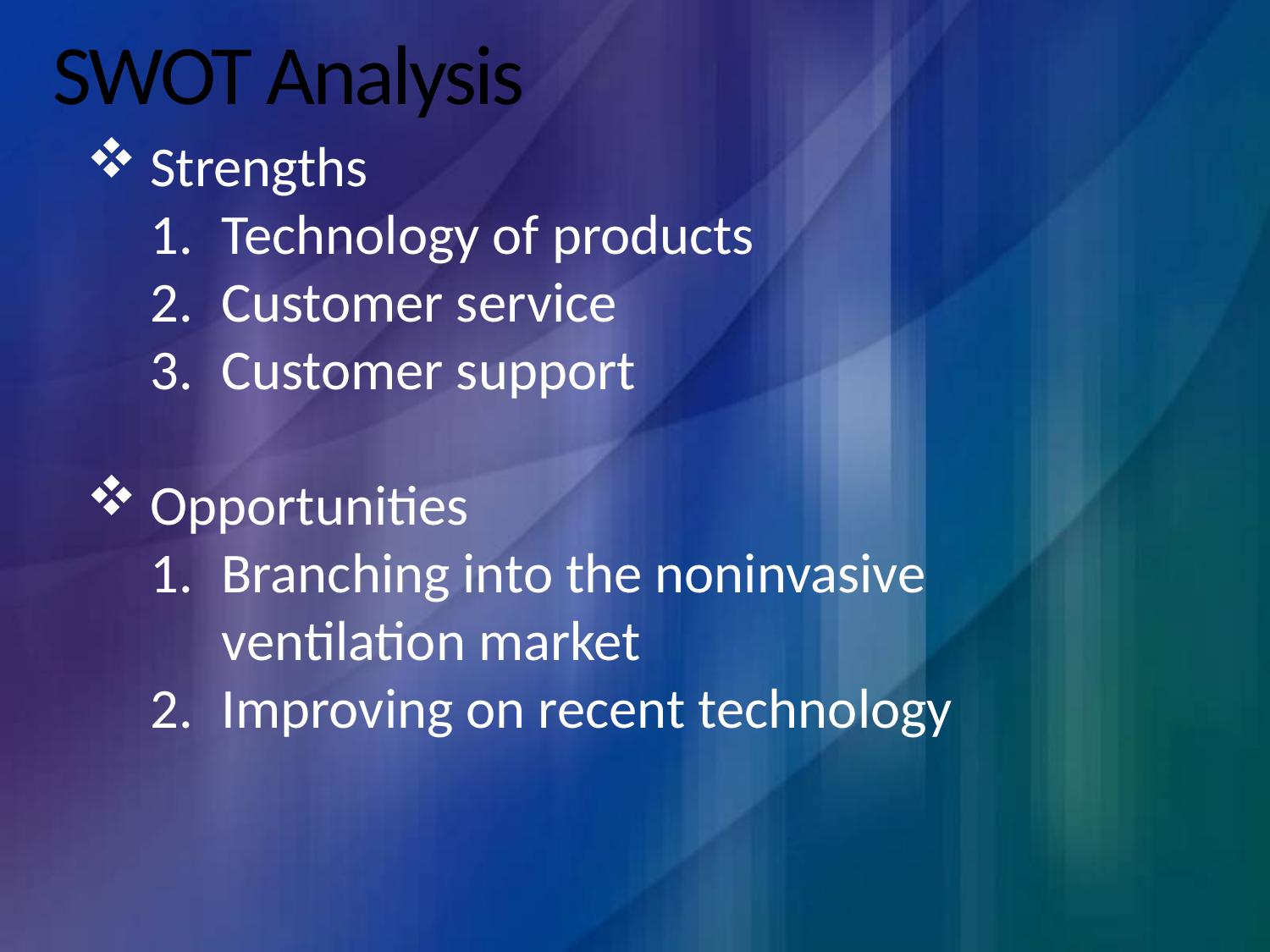

# SWOT Analysis
Strengths
Technology of products
Customer service
Customer support

Opportunities
Branching into the noninvasive ventilation market
Improving on recent technology